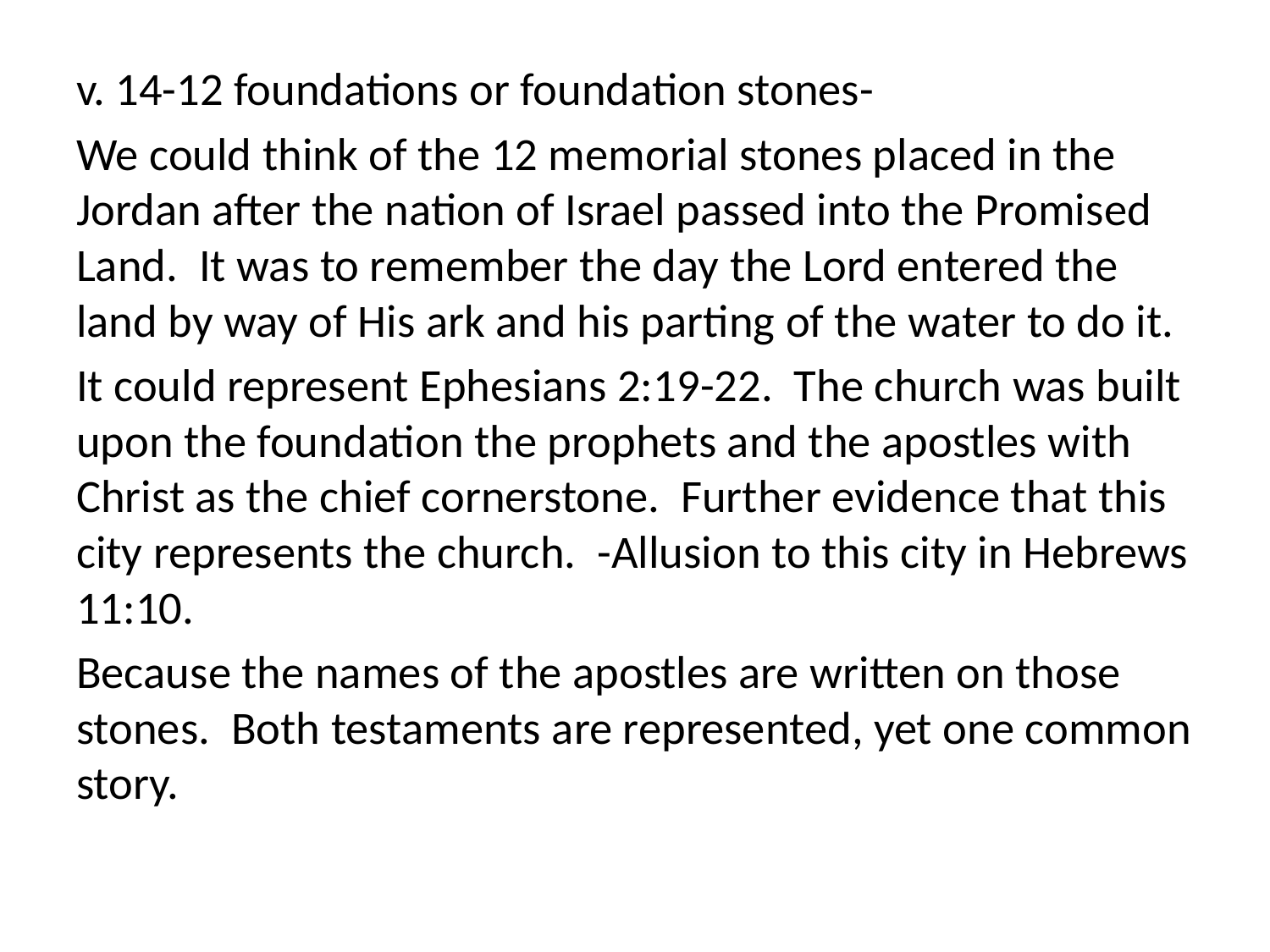

v. 14-12 foundations or foundation stones-
We could think of the 12 memorial stones placed in the Jordan after the nation of Israel passed into the Promised Land.  It was to remember the day the Lord entered the land by way of His ark and his parting of the water to do it.
It could represent Ephesians 2:19-22.  The church was built upon the foundation the prophets and the apostles with Christ as the chief cornerstone.  Further evidence that this city represents the church.  -Allusion to this city in Hebrews 11:10.
Because the names of the apostles are written on those stones.  Both testaments are represented, yet one common story.